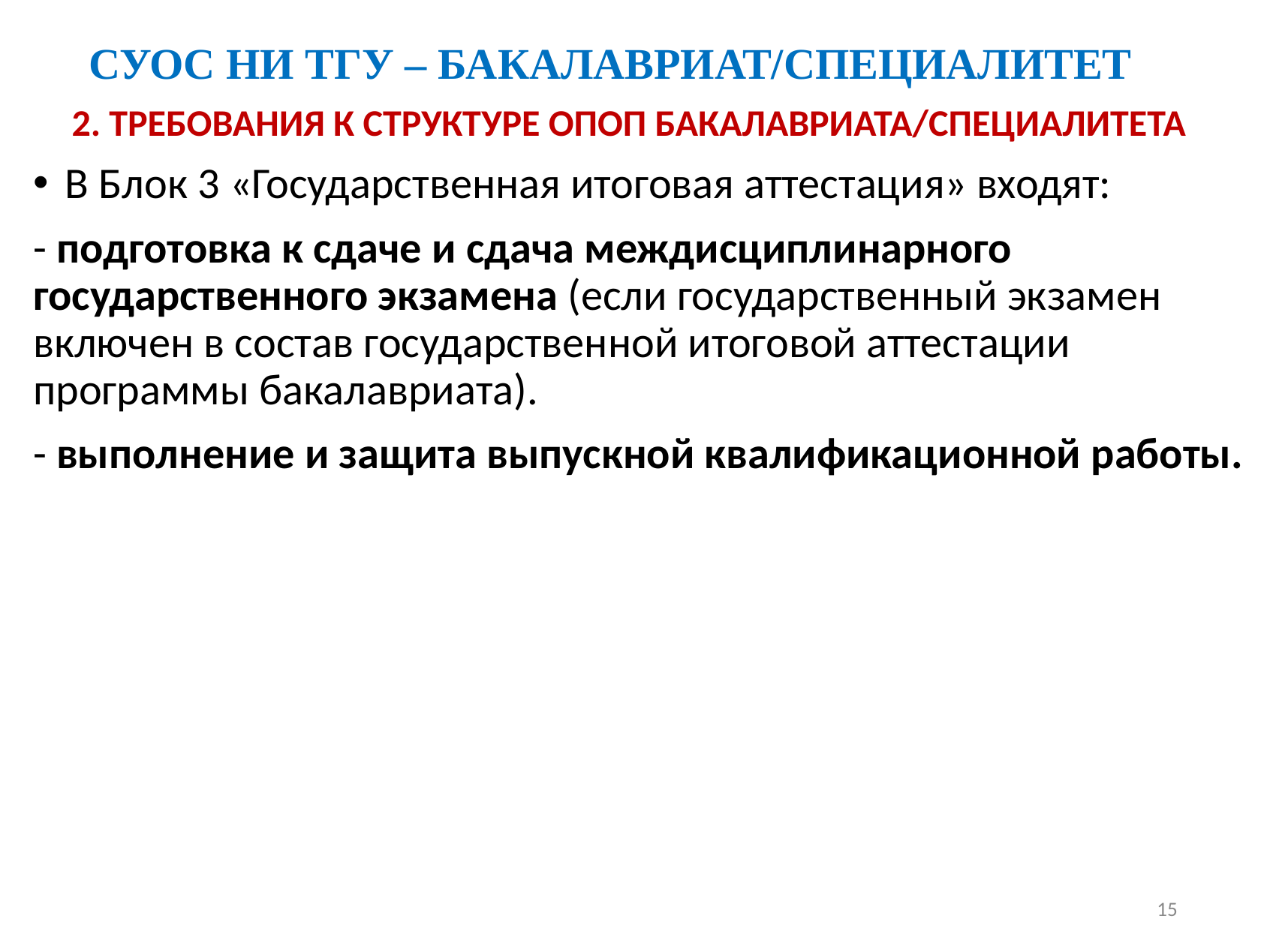

# СУОС НИ ТГУ – БАКАЛАВРИАТ/СПЕЦИАЛИТЕТ
2. ТРЕБОВАНИЯ К СТРУКТУРЕ ОПОП БАКАЛАВРИАТА/СПЕЦИАЛИТЕТА
В Блок 3 «Государственная итоговая аттестация» входят:
- подготовка к сдаче и сдача междисциплинарного государственного экзамена (если государственный экзамен включен в состав государственной итоговой аттестации программы бакалавриата).
- выполнение и защита выпускной квалификационной работы.

15